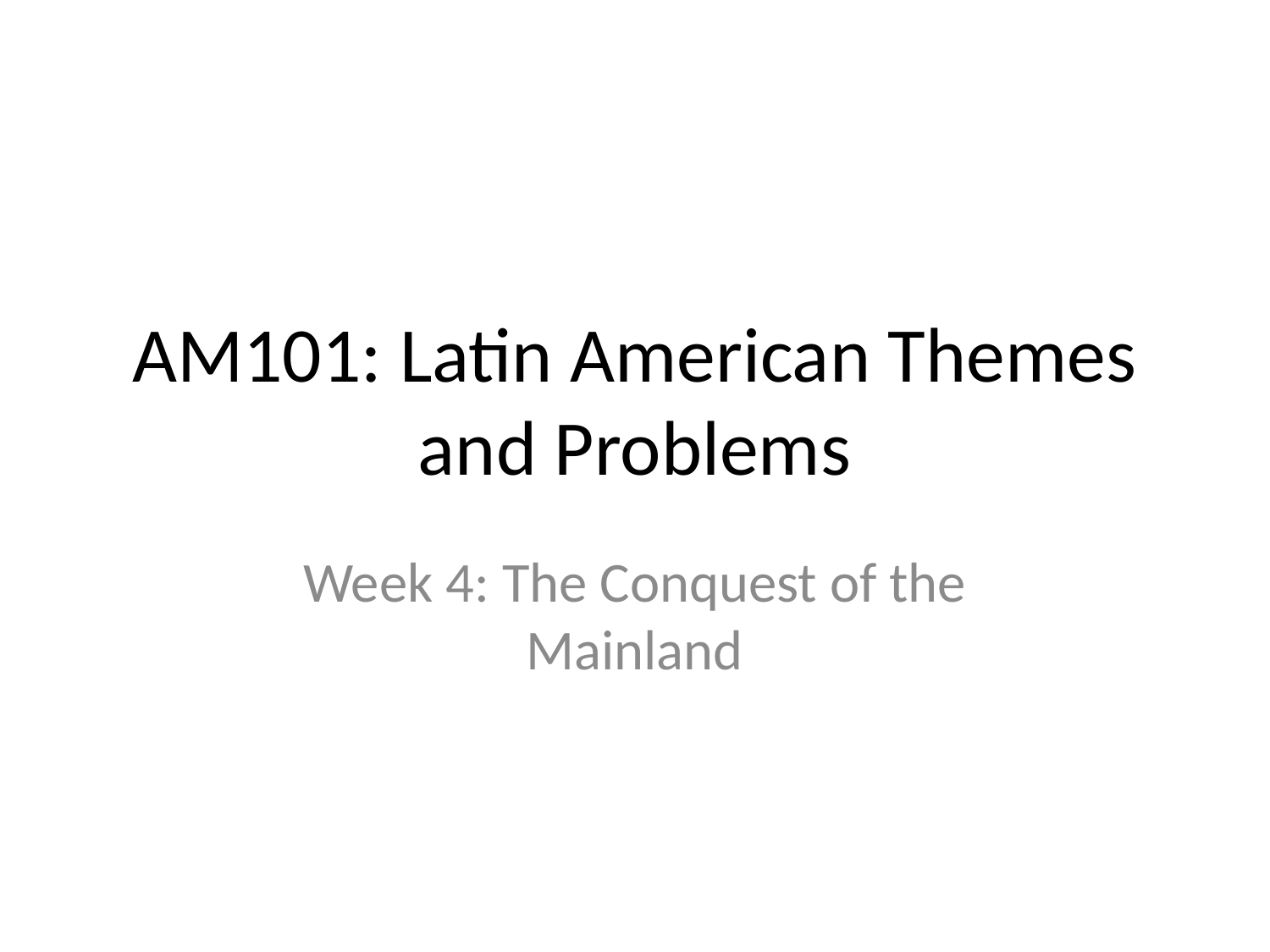

# AM101: Latin American Themes and Problems
Week 4: The Conquest of the Mainland